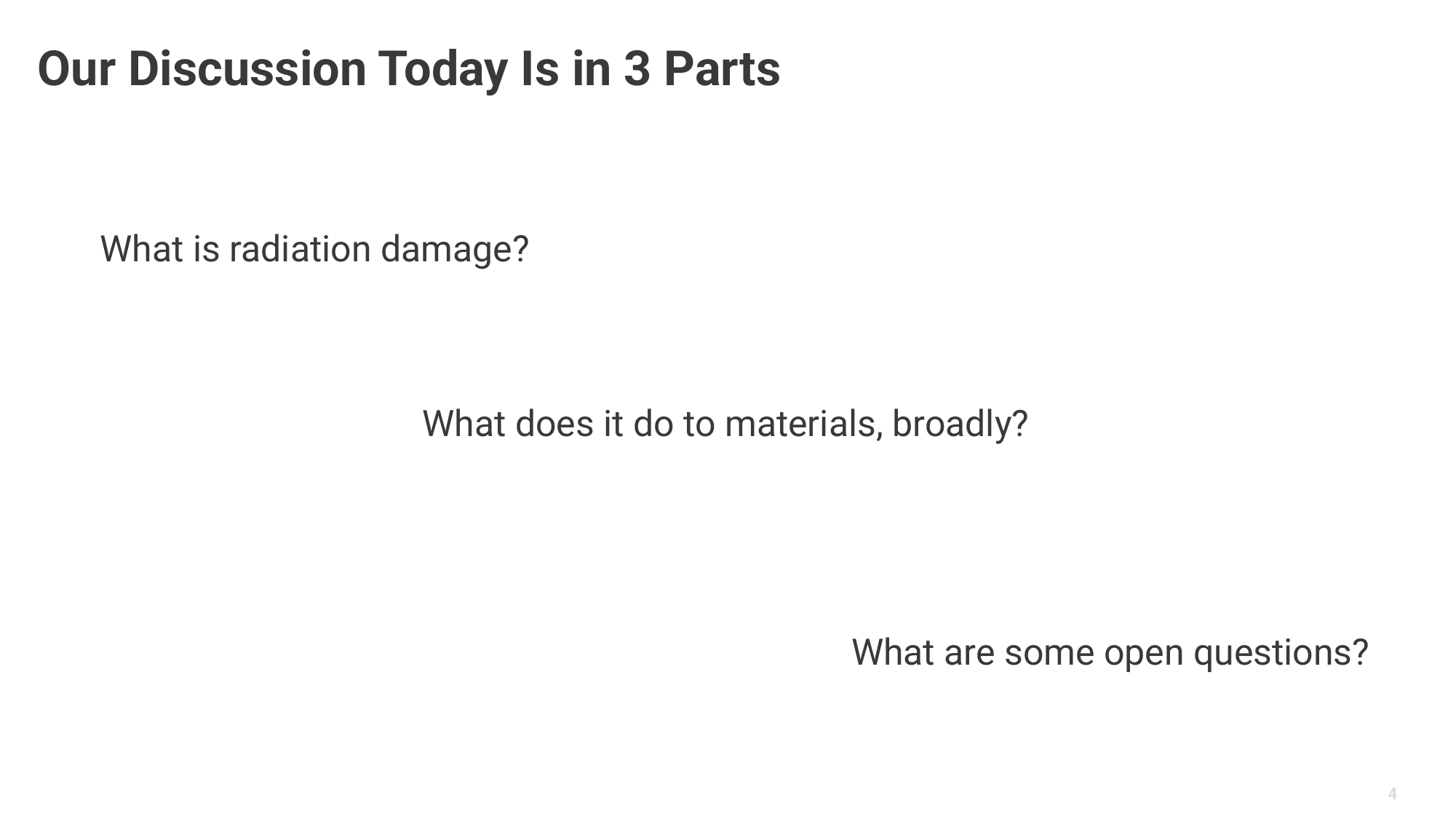

# Our Discussion Today Is in 3 Parts
What is radiation damage?
What does it do to materials, broadly?
What are some open questions?